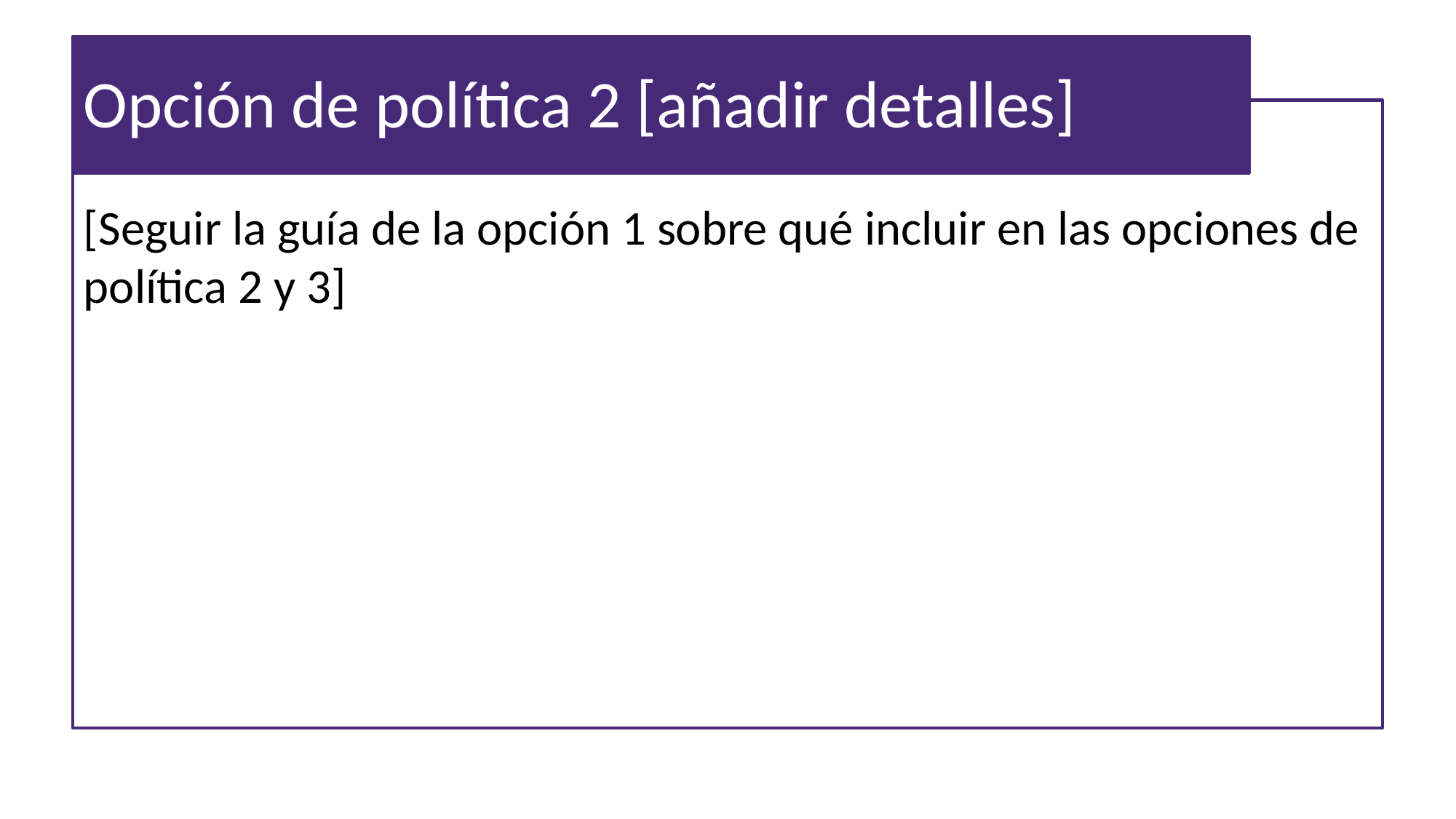

# Opción de política 2 [añadir detalles]
[Seguir la guía de la opción 1 sobre qué incluir en las opciones de política 2 y 3]